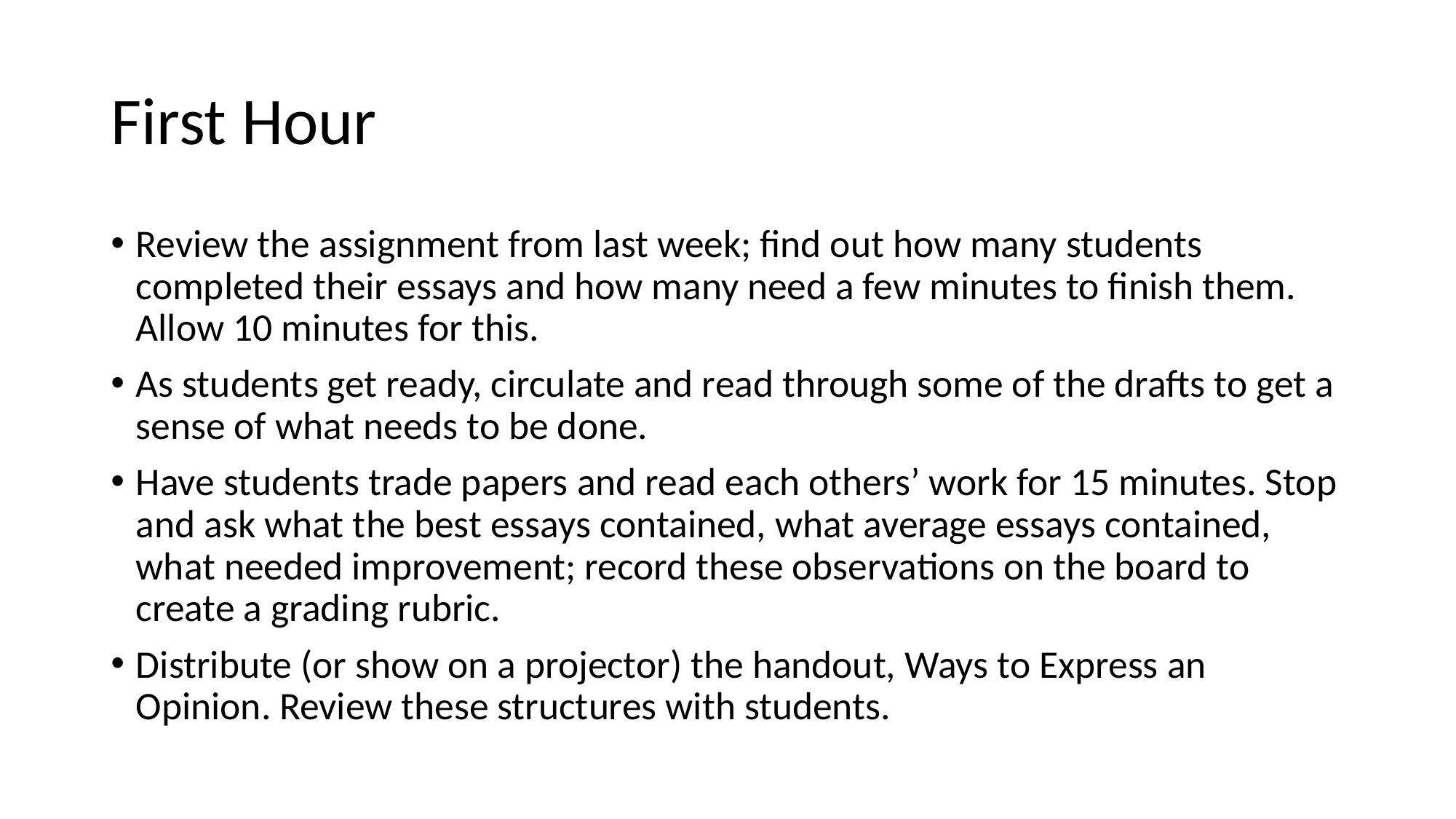

# First Hour
Review the assignment from last week; find out how many students completed their essays and how many need a few minutes to finish them. Allow 10 minutes for this.
As students get ready, circulate and read through some of the drafts to get a sense of what needs to be done.
Have students trade papers and read each others’ work for 15 minutes. Stop and ask what the best essays contained, what average essays contained, what needed improvement; record these observations on the board to create a grading rubric.
Distribute (or show on a projector) the handout, Ways to Express an Opinion. Review these structures with students.